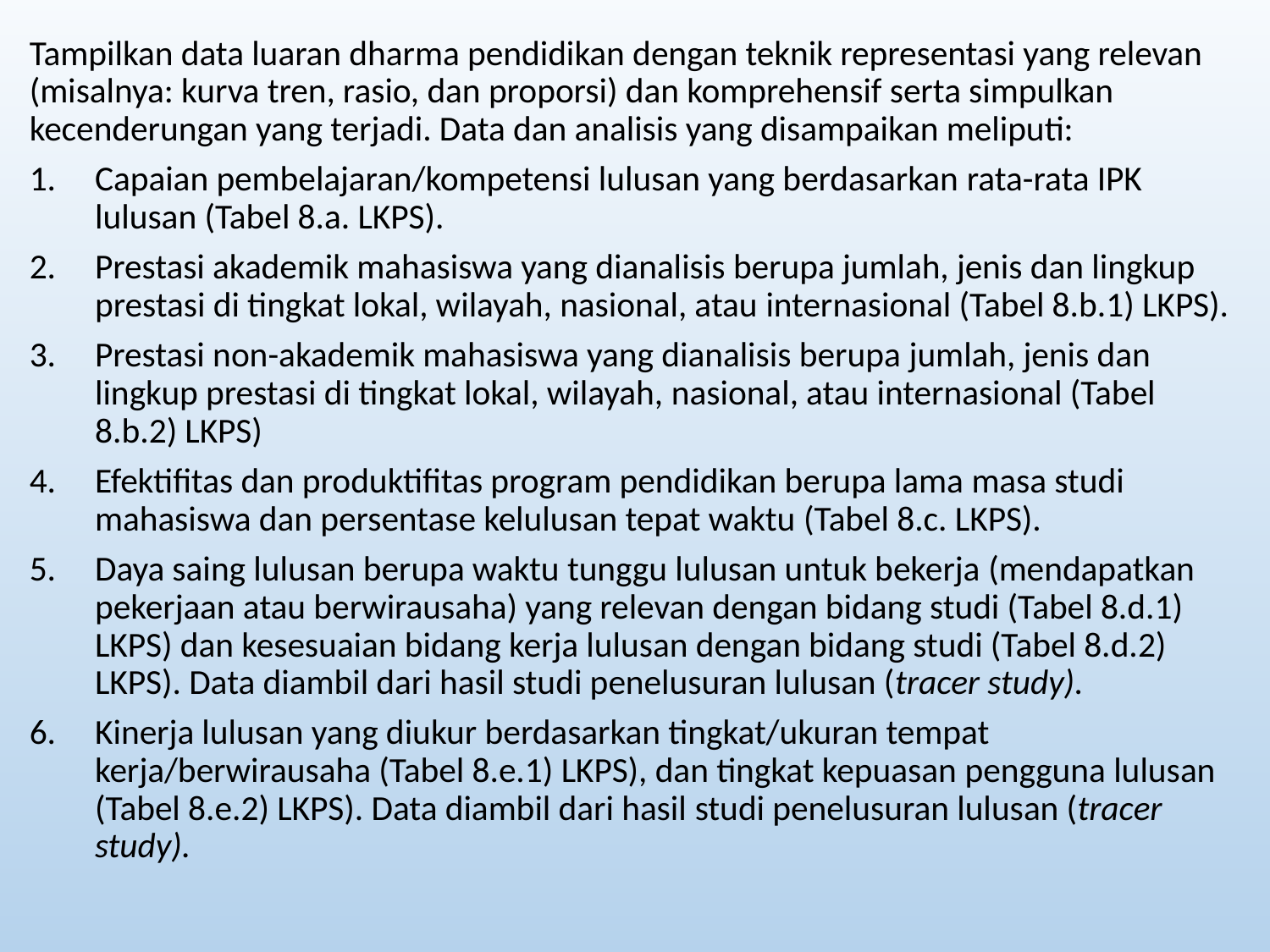

Tampilkan data luaran dharma pendidikan dengan teknik representasi yang relevan (misalnya: kurva tren, rasio, dan proporsi) dan komprehensif serta simpulkan kecenderungan yang terjadi. Data dan analisis yang disampaikan meliputi:
Capaian pembelajaran/kompetensi lulusan yang berdasarkan rata-rata IPK lulusan (Tabel 8.a. LKPS).
Prestasi akademik mahasiswa yang dianalisis berupa jumlah, jenis dan lingkup prestasi di tingkat lokal, wilayah, nasional, atau internasional (Tabel 8.b.1) LKPS).
Prestasi non-akademik mahasiswa yang dianalisis berupa jumlah, jenis dan lingkup prestasi di tingkat lokal, wilayah, nasional, atau internasional (Tabel 8.b.2) LKPS)
Efektifitas dan produktifitas program pendidikan berupa lama masa studi mahasiswa dan persentase kelulusan tepat waktu (Tabel 8.c. LKPS).
Daya saing lulusan berupa waktu tunggu lulusan untuk bekerja (mendapatkan pekerjaan atau berwirausaha) yang relevan dengan bidang studi (Tabel 8.d.1) LKPS) dan kesesuaian bidang kerja lulusan dengan bidang studi (Tabel 8.d.2) LKPS). Data diambil dari hasil studi penelusuran lulusan (tracer study).
Kinerja lulusan yang diukur berdasarkan tingkat/ukuran tempat kerja/berwirausaha (Tabel 8.e.1) LKPS), dan tingkat kepuasan pengguna lulusan (Tabel 8.e.2) LKPS). Data diambil dari hasil studi penelusuran lulusan (tracer study).